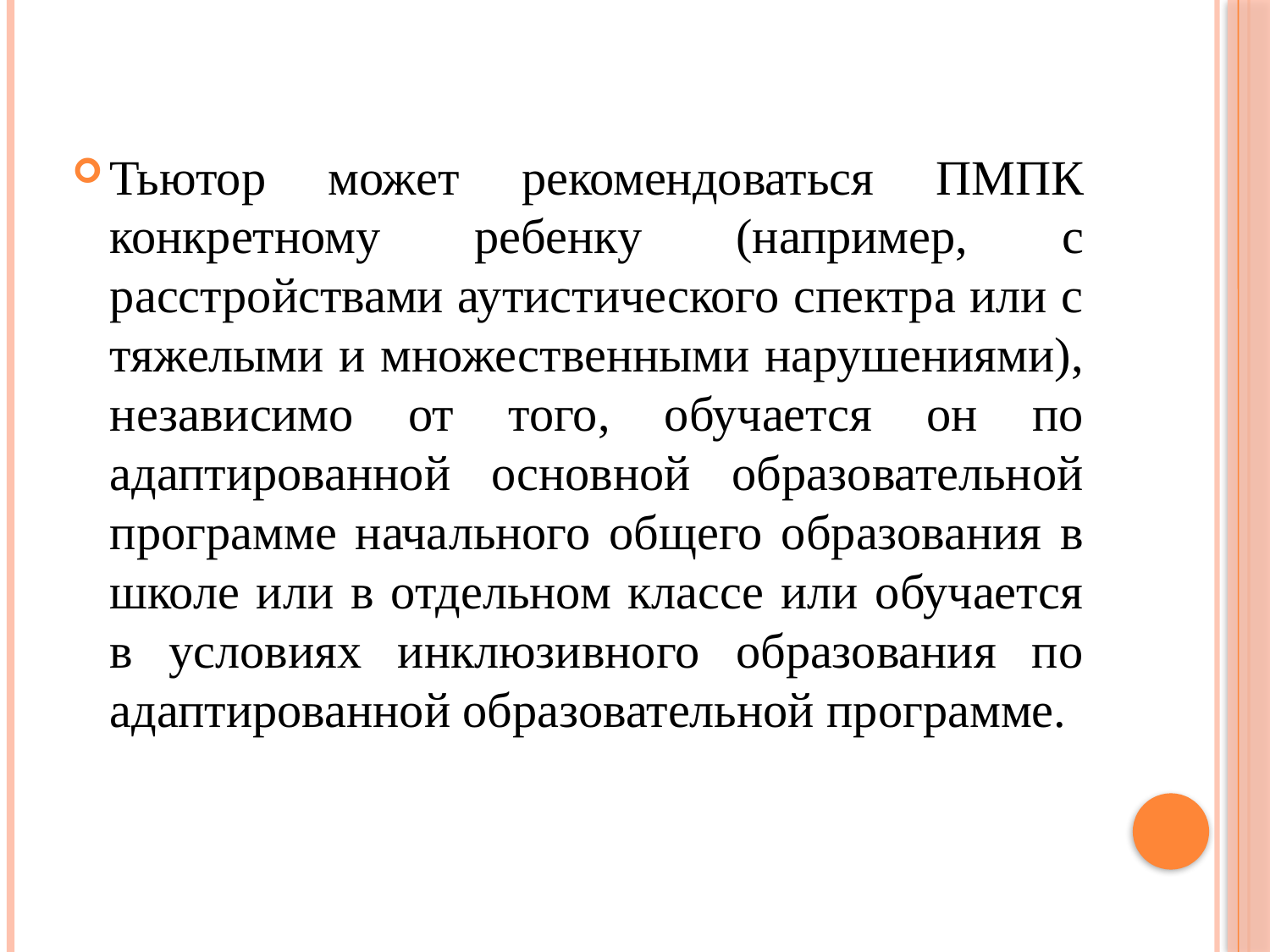

Тьютор может рекомендоваться ПМПК конкретному ребенку (например, с расстройствами аутистического спектра или с тяжелыми и множественными нарушениями), независимо от того, обучается он по адаптированной основной образовательной программе начального общего образования в школе или в отдельном классе или обучается в условиях инклюзивного образования по адаптированной образовательной программе.